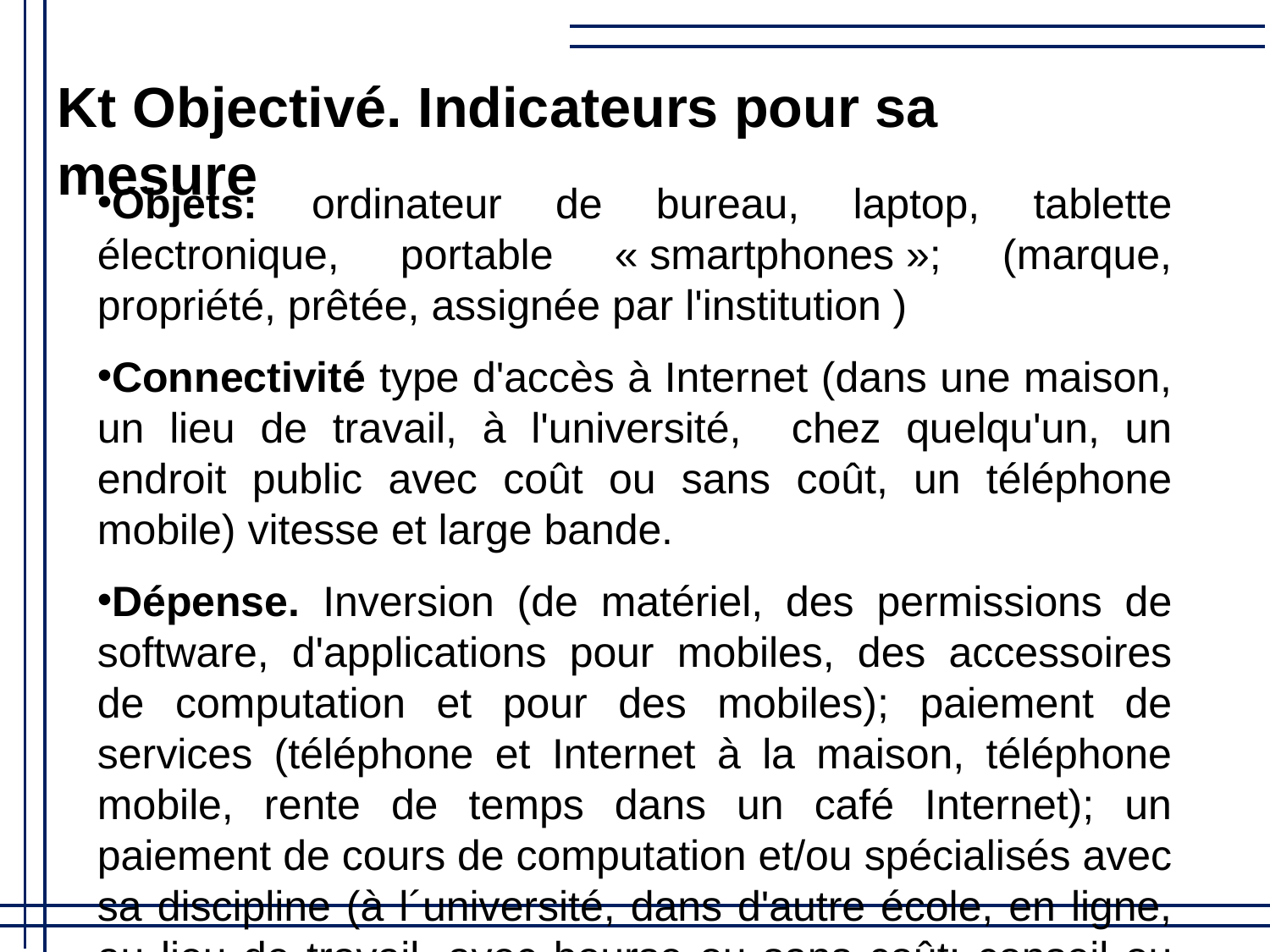

Kt Objectivé. Indicateurs pour sa mesure
Objets: ordinateur de bureau, laptop, tablette électronique, portable « smartphones »; (marque, propriété, prêtée, assignée par l'institution )

Connectivité type d'accès à Internet (dans une maison, un lieu de travail, à l'université,  chez quelqu'un, un endroit public avec coût ou sans coût, un téléphone mobile) vitesse et large bande.

Dépense. Inversion (de matériel, des permissions de software, d'applications pour mobiles, des accessoires de computation et pour des mobiles); paiement de services (téléphone et Internet à la maison, téléphone mobile, rente de temps dans un café Internet); un paiement de cours de computation et/ou spécialisés avec sa discipline (à l´université, dans d'autre école, en ligne, au lieu de travail, avec bourse ou sans coût; conseil ou formation informelle avec les amis ou les parents)